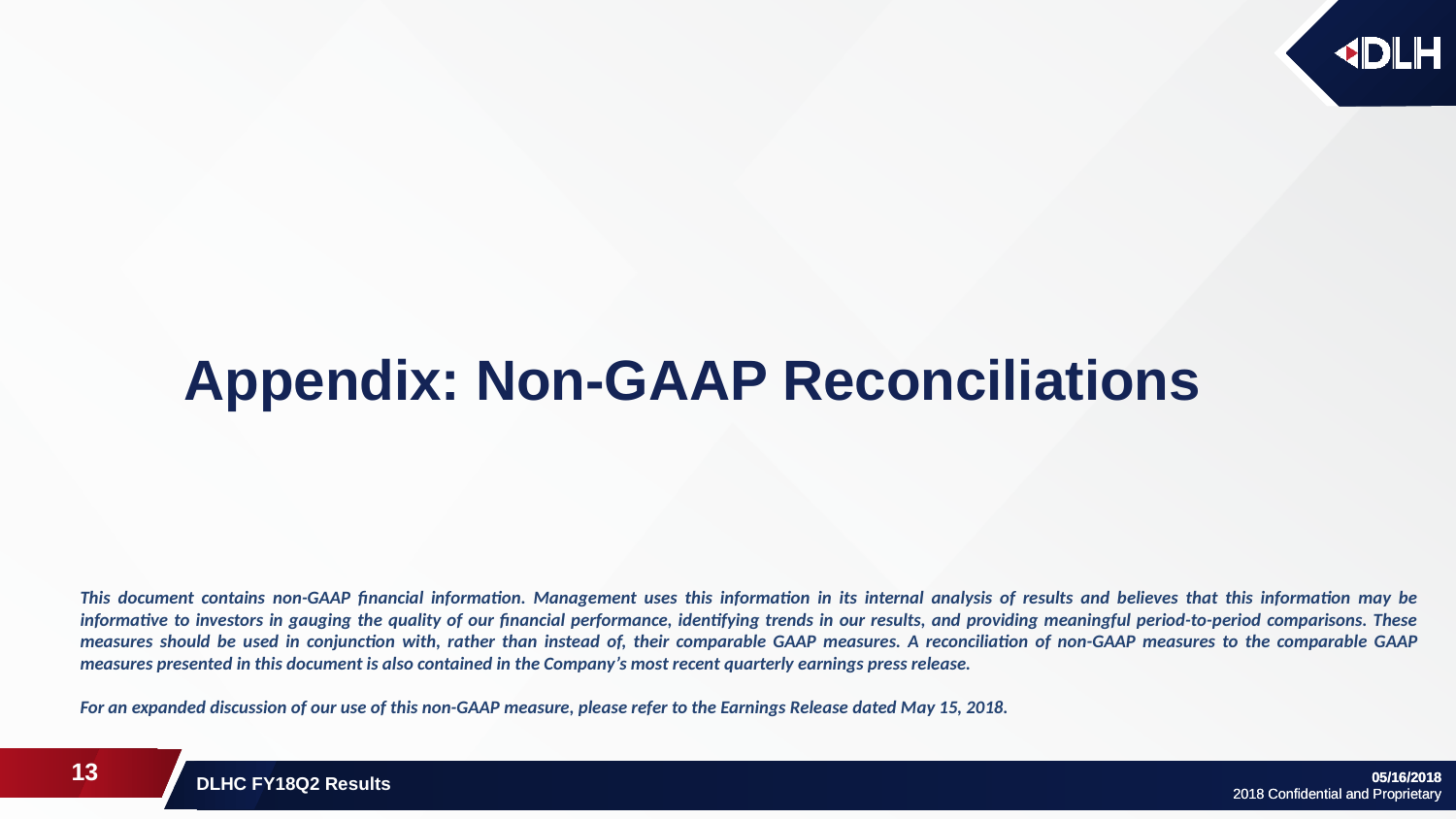

# Appendix: Non-GAAP Reconciliations
This document contains non-GAAP financial information. Management uses this information in its internal analysis of results and believes that this information may be informative to investors in gauging the quality of our financial performance, identifying trends in our results, and providing meaningful period-to-period comparisons. These measures should be used in conjunction with, rather than instead of, their comparable GAAP measures. A reconciliation of non-GAAP measures to the comparable GAAP measures presented in this document is also contained in the Company’s most recent quarterly earnings press release.

For an expanded discussion of our use of this non-GAAP measure, please refer to the Earnings Release dated May 15, 2018.
13
DLHC FY18Q2 Results
05/16/2018
2018 Confidential and Proprietary